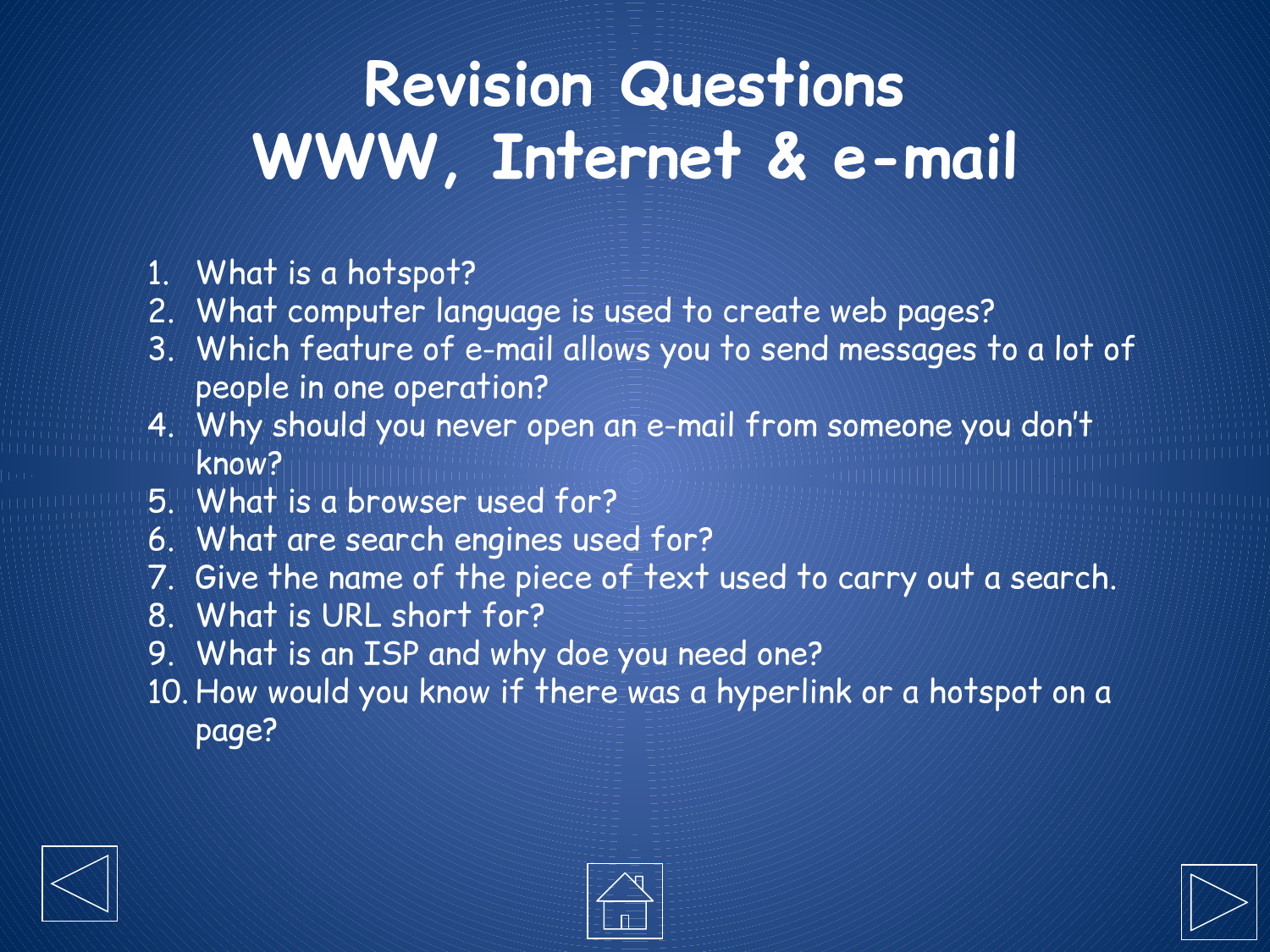

# Revision Questions WWW, Internet & e-mail
What is a hotspot?
What computer language is used to create web pages?
Which feature of e-mail allows you to send messages to a lot of people in one operation?
Why should you never open an e-mail from someone you don’t know?
What is a browser used for?
What are search engines used for?
Give the name of the piece of text used to carry out a search.
What is URL short for?
What is an ISP and why doe you need one?
How would you know if there was a hyperlink or a hotspot on a page?